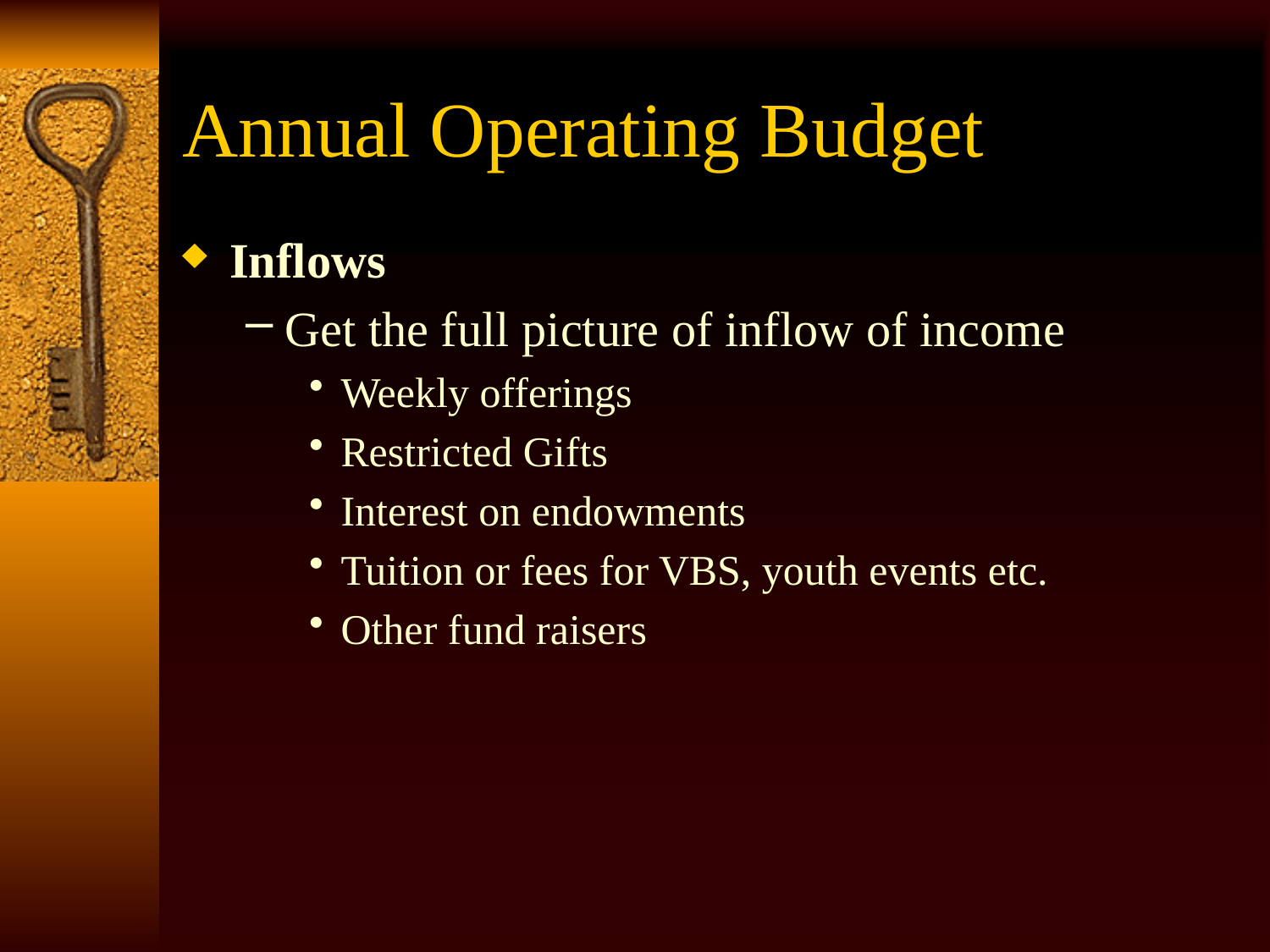

# Annual Operating Budget
Inflows
Get the full picture of inflow of income
Weekly offerings
Restricted Gifts
Interest on endowments
Tuition or fees for VBS, youth events etc.
Other fund raisers